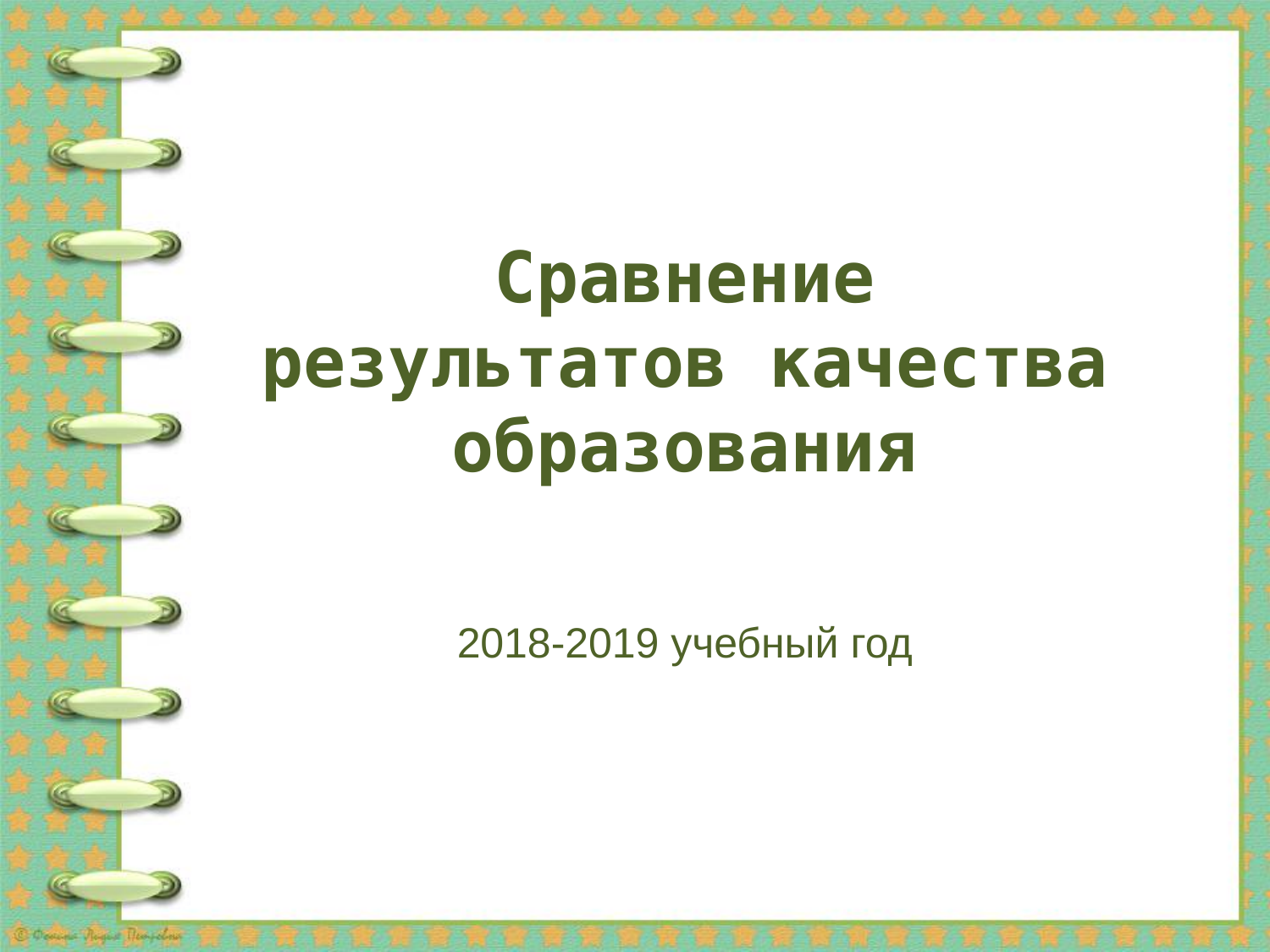

Сравнение результатов качества образования

2018-2019 учебный год